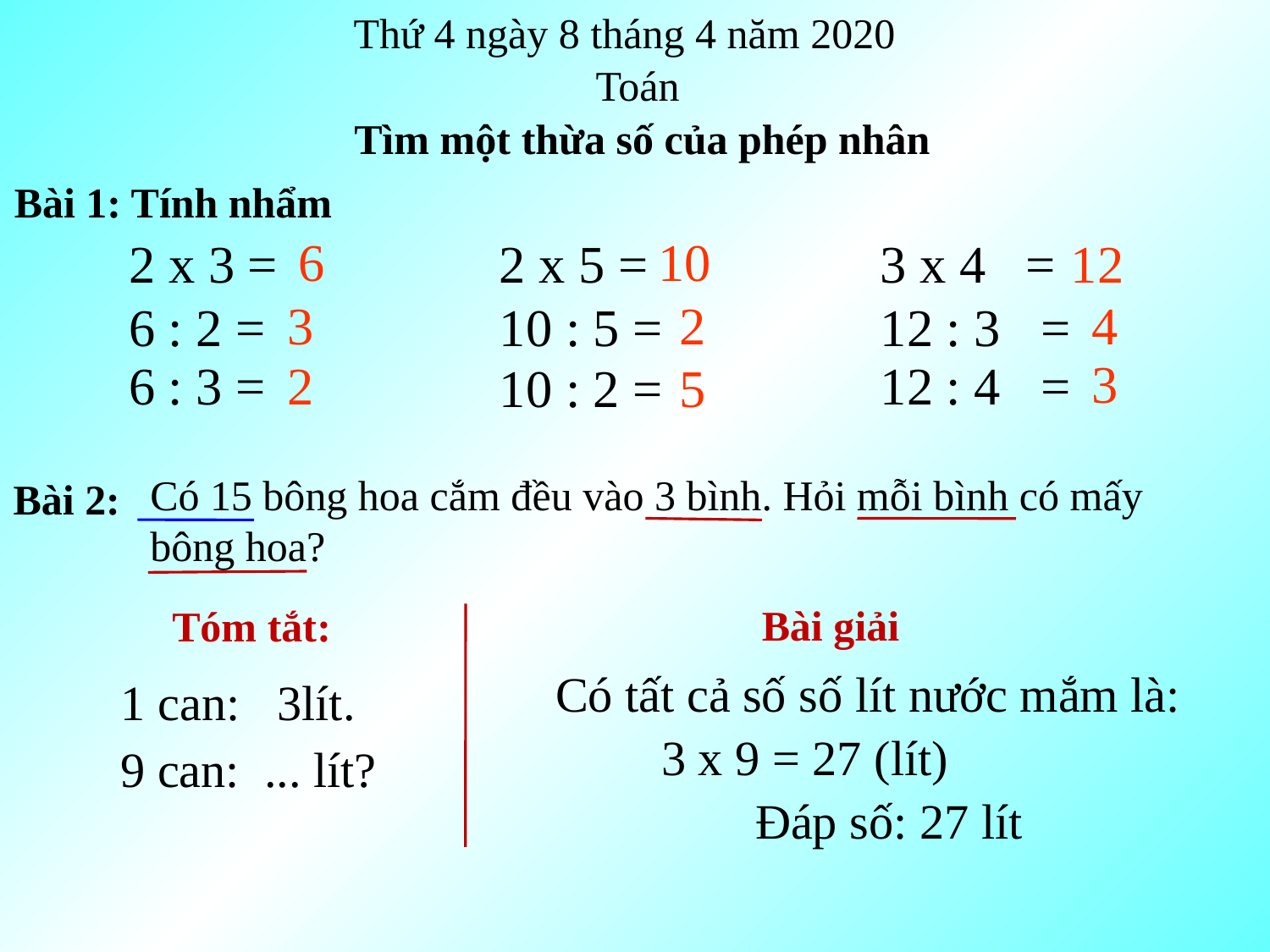

Thứ 4 ngày 8 tháng 4 năm 2020
Toán
Tìm một thừa số của phép nhân
 Bài 1: Tính nhẩm
6
10
2 x 3 =
2 x 5 =
3 x 4   =
12

3
2
4
6 : 2 =
10 : 5 =
12 : 3   =
3
6 : 3 =
2
12 : 4   =
10 : 2 =
5
Có 15 bông hoa cắm đều vào 3 bình. Hỏi mỗi bình có mấy bông hoa?
 Bài 2:
Bài giải
Tóm tắt:

Có tất cả số số lít nước mắm là:

1 can:   3lít.
3 x 9 = 27 (lít)
9 can:  ... lít?
Đáp số: 27 lít